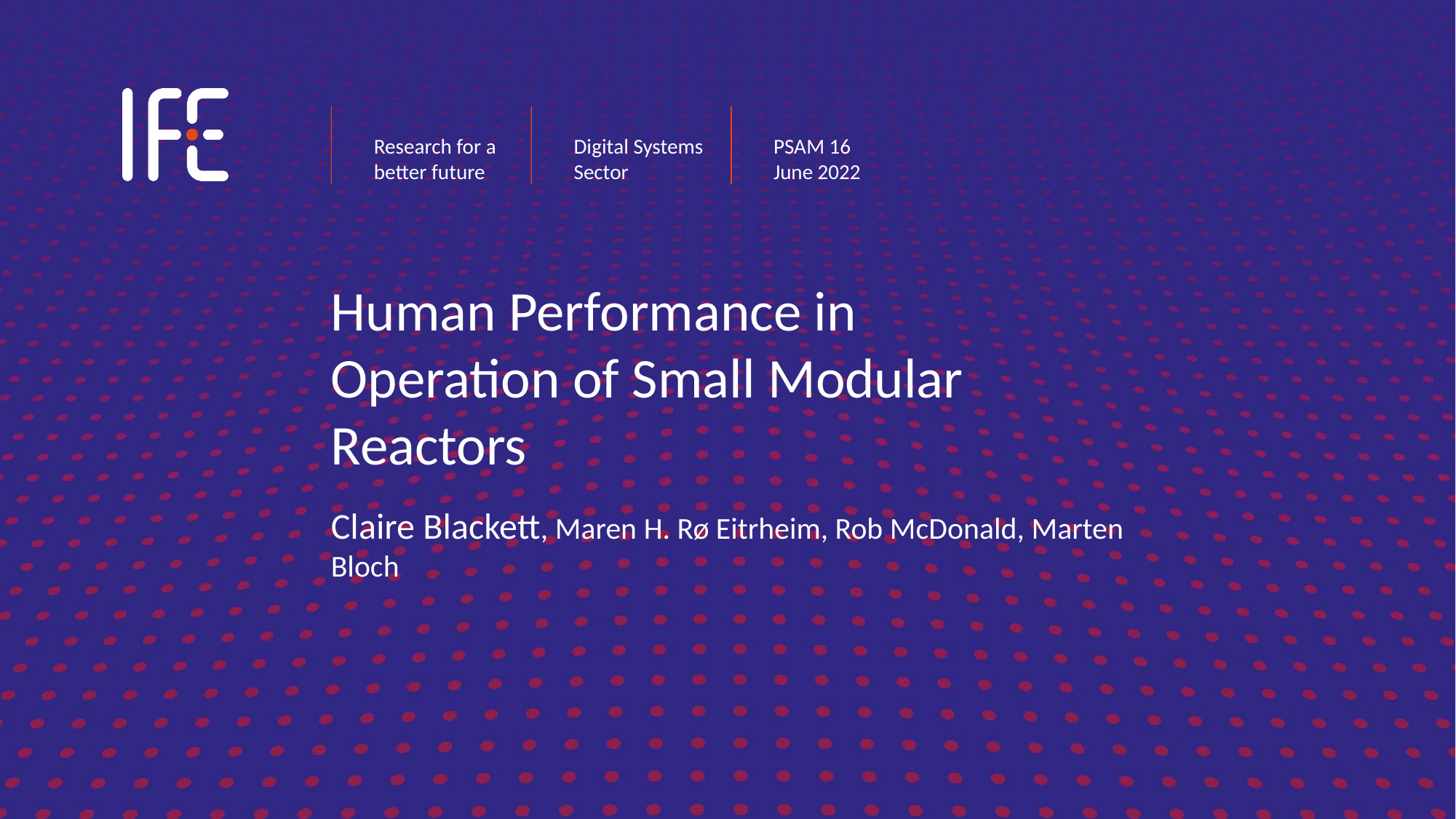

Research for a better future
Digital Systems Sector
PSAM 16
June 2022
# Human Performance in Operation of Small Modular Reactors
Claire Blackett, Maren H. Rø Eitrheim, Rob McDonald, Marten Bloch